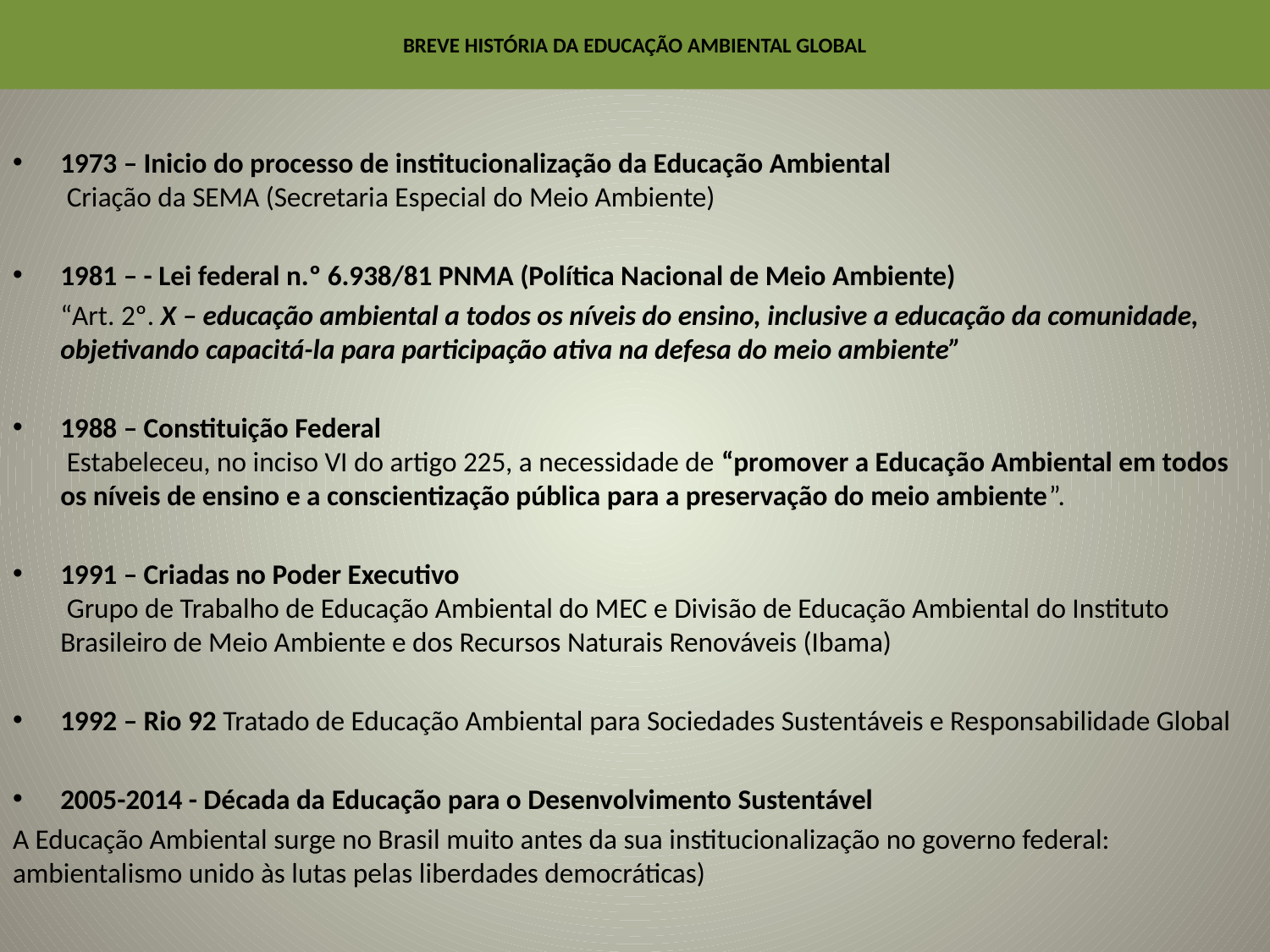

# BREVE HISTÓRIA DA EDUCAÇÃO AMBIENTAL GLOBAL

1973 – Inicio do processo de institucionalização da Educação Ambiental
 Criação da SEMA (Secretaria Especial do Meio Ambiente)

1981 – - Lei federal n.º 6.938/81 PNMA (Política Nacional de Meio Ambiente)
	“Art. 2º. X – educação ambiental a todos os níveis do ensino, inclusive a educação da comunidade, objetivando capacitá-la para participação ativa na defesa do meio ambiente”

1988 – Constituição Federal
 Estabeleceu, no inciso VI do artigo 225, a necessidade de “promover a Educação Ambiental em todos os níveis de ensino e a conscientização pública para a preservação do meio ambiente”.

1991 – Criadas no Poder Executivo
 Grupo de Trabalho de Educação Ambiental do MEC e Divisão de Educação Ambiental do Instituto Brasileiro de Meio Ambiente e dos Recursos Naturais Renováveis (Ibama)

1992 – Rio 92 Tratado de Educação Ambiental para Sociedades Sustentáveis e Responsabilidade Global

2005-2014 - Década da Educação para o Desenvolvimento Sustentável
A Educação Ambiental surge no Brasil muito antes da sua institucionalização no governo federal: ambientalismo unido às lutas pelas liberdades democráticas)